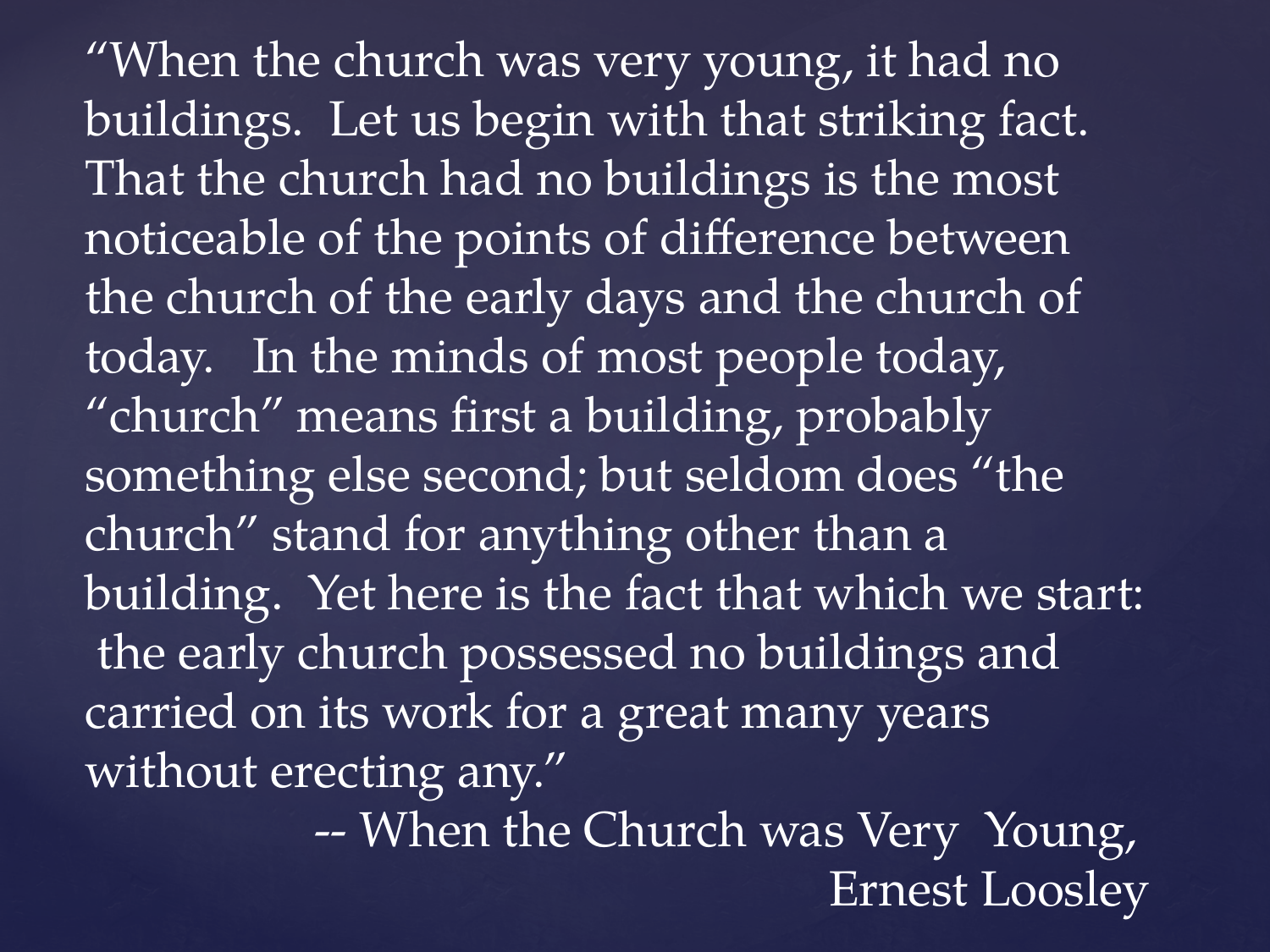

“When the church was very young, it had no buildings.  Let us begin with that striking fact.  That the church had no buildings is the most noticeable of the points of difference between the church of the early days and the church of today.   In the minds of most people today, “church” means first a building, probably something else second; but seldom does “the church” stand for anything other than a building.  Yet here is the fact that which we start:  the early church possessed no buildings and carried on its work for a great many years without erecting any.”
-- When the Church was Very  Young,
Ernest Loosley